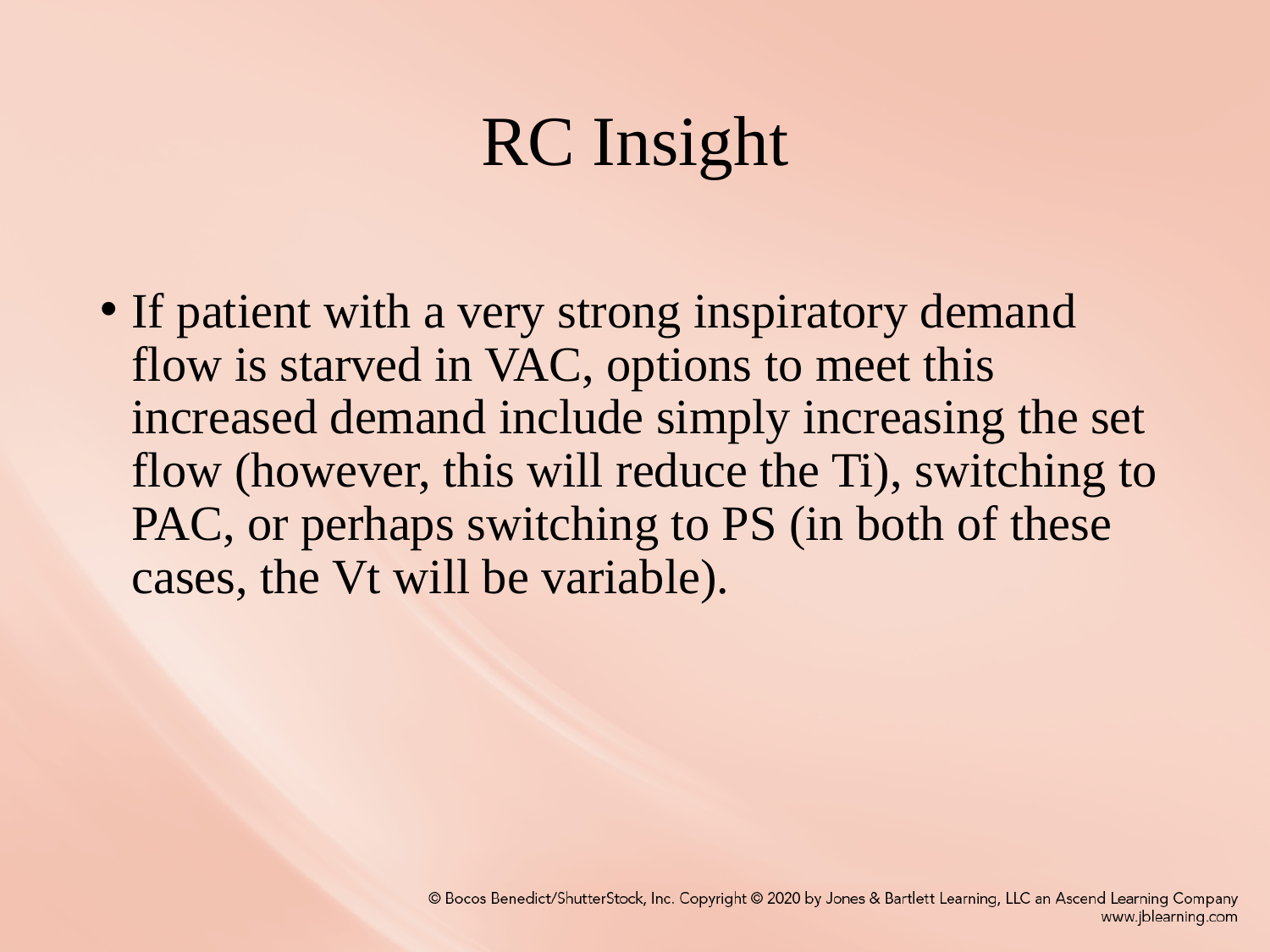

# RC Insight
If patient with a very strong inspiratory demand flow is starved in VAC, options to meet this increased demand include simply increasing the set flow (however, this will reduce the Ti), switching to PAC, or perhaps switching to PS (in both of these cases, the Vt will be variable).